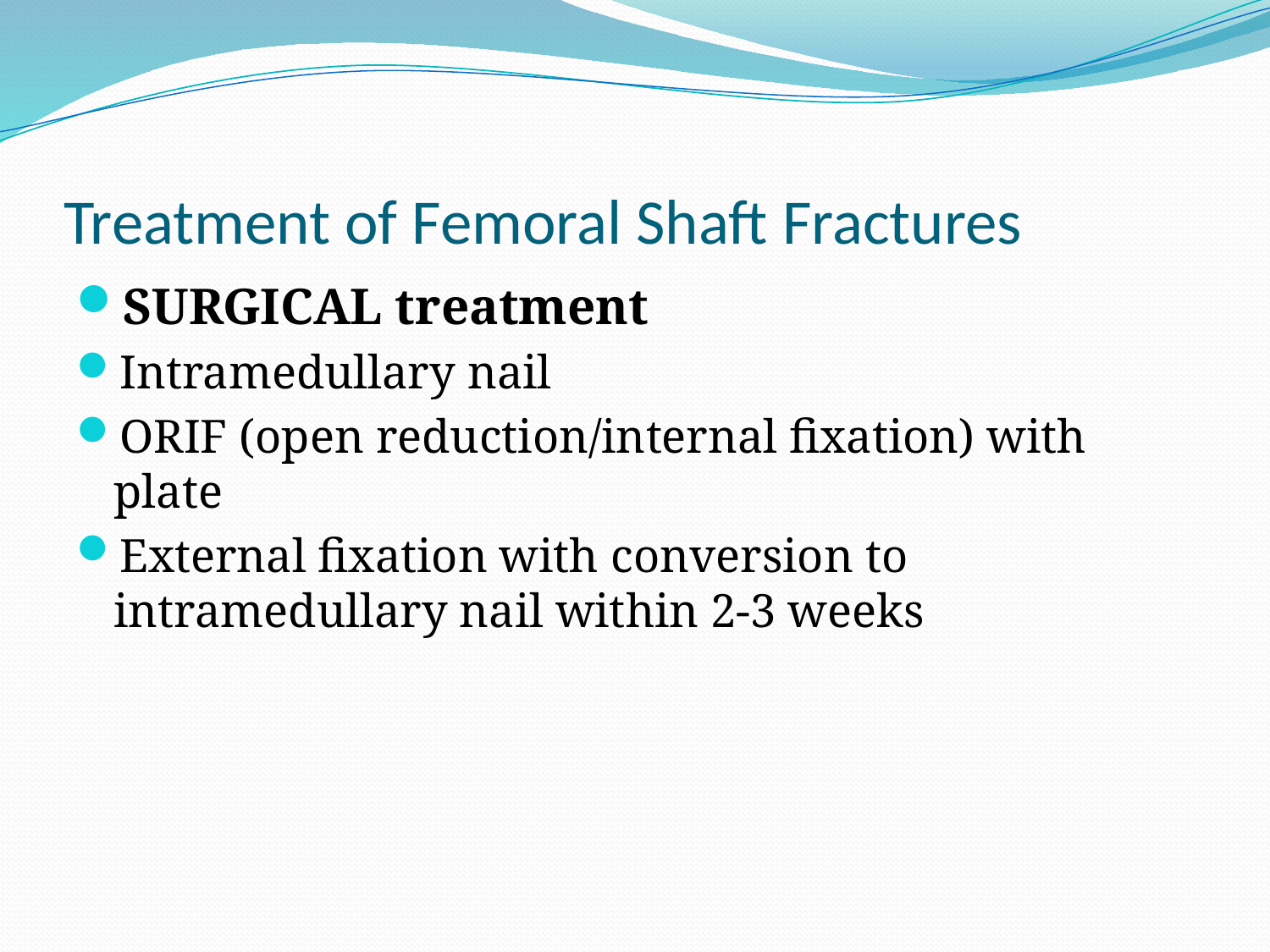

# Treatment of Femoral Shaft Fractures
SURGICAL treatment
Intramedullary nail
ORIF (open reduction/internal fixation) with plate
External fixation with conversion to intramedullary nail within 2-3 weeks